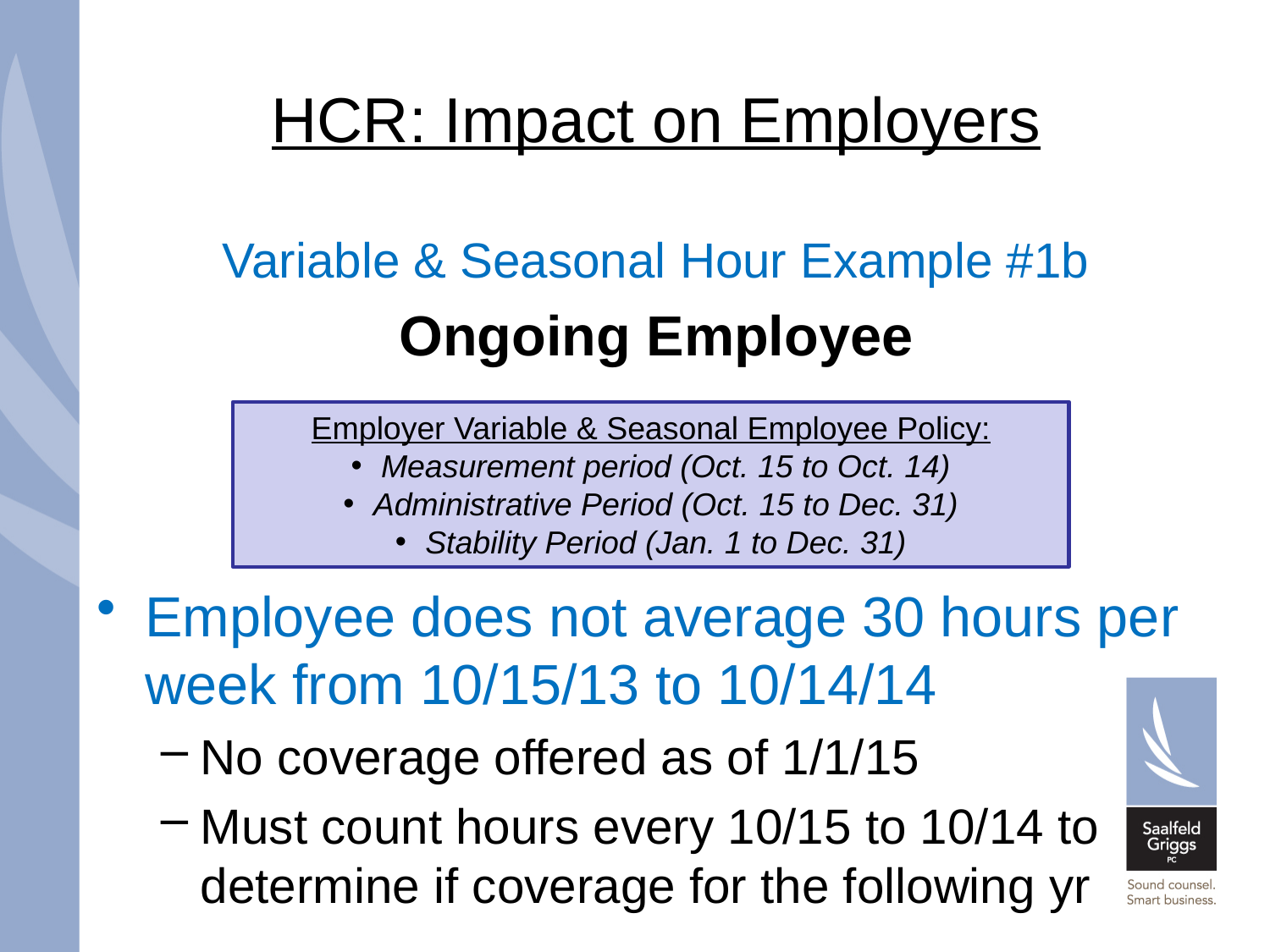

# HCR: Impact on Employers
Variable & Seasonal Hour Example #1b
Ongoing Employee

Employee does not average 30 hours per week from 10/15/13 to 10/14/14
No coverage offered as of 1/1/15
Must count hours every 10/15 to 10/14 to determine if coverage for the following yr

Employer Variable & Seasonal Employee Policy:
Measurement period (Oct. 15 to Oct. 14)
Administrative Period (Oct. 15 to Dec. 31)
Stability Period (Jan. 1 to Dec. 31)